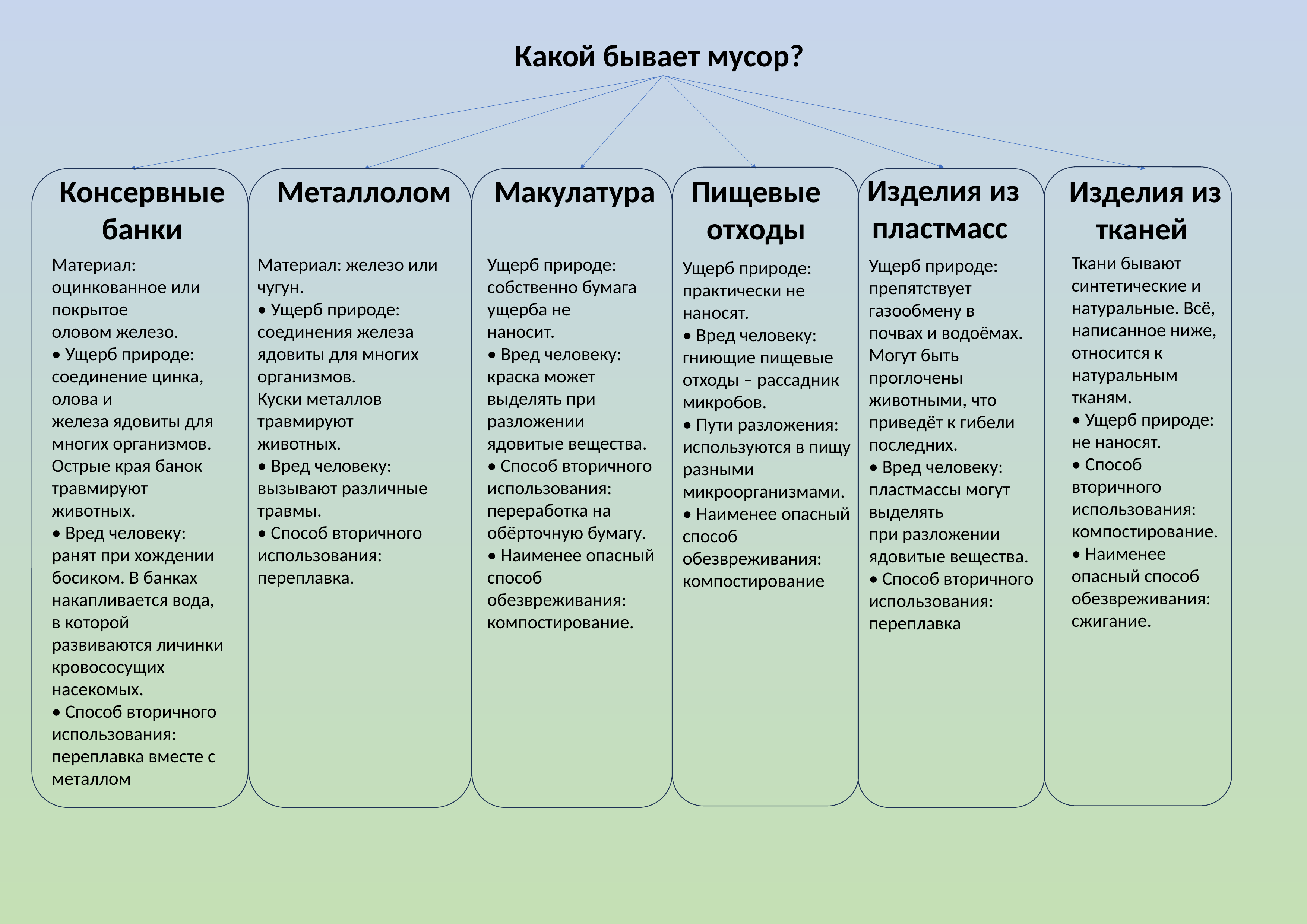

Какой бывает мусор?

Изделия из пластмасс

Пищевые отходы

Изделия из тканей
Консервные банки
Металлолом
Макулатура
Ткани бывают синтетические и натуральные. Всё,
написанное ниже, относится к натуральным
тканям.
• Ущерб природе: не наносят.
• Способ вторичного использования:
компостирование.
• Наименее опасный способ обезвреживания:
сжигание.
Материал: оцинкованное или покрытое
оловом железо.
• Ущерб природе: соединение цинка, олова и
железа ядовиты для многих организмов.
Острые края банок травмируют животных.
• Вред человеку: ранят при хождении
босиком. В банках накапливается вода, в которой развиваются личинки
кровососущих насекомых.
• Способ вторичного использования:
переплавка вместе с металлом
Материал: железо или чугун.
• Ущерб природе: соединения железа
ядовиты для многих организмов.
Куски металлов травмируют
животных.
• Вред человеку: вызывают различные
травмы.
• Способ вторичного использования:
переплавка.
Ущерб природе: собственно бумага ущерба не
наносит.
• Вред человеку: краска может выделять при
разложении ядовитые вещества.
• Способ вторичного использования:
переработка на обёрточную бумагу.
• Наименее опасный способ обезвреживания:
компостирование.
Ущерб природе: препятствует газообмену в
почвах и водоёмах. Могут быть проглочены
животными, что приведёт к гибели последних.
• Вред человеку: пластмассы могут выделять
при разложении ядовитые вещества.
• Способ вторичного использования:
переплавка
Ущерб природе: практически не наносят.
• Вред человеку: гниющие пищевые отходы – рассадник микробов.
• Пути разложения: используются в пищу разными микроорганизмами.
• Наименее опасный способ обезвреживания: компостирование